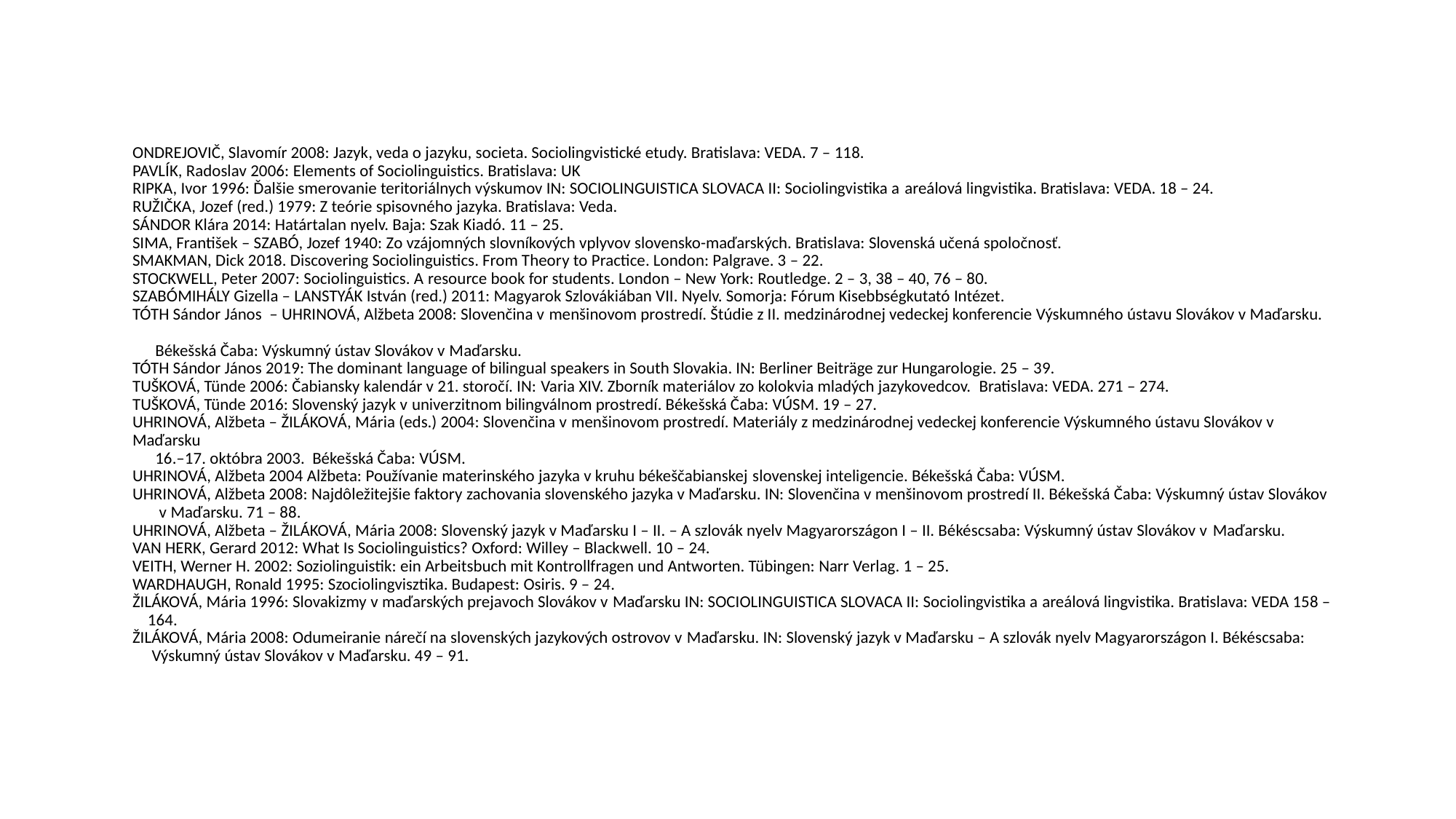

# ONDREJOVIČ, Slavomír 2008: Jazyk, veda o jazyku, societa. Sociolingvistické etudy. Bratislava: VEDA. 7 – 118. PAVLÍK, Radoslav 2006: Elements of Sociolinguistics. Bratislava: UK RIPKA, Ivor 1996: Ďalšie smerovanie teritoriálnych výskumov IN: SOCIOLINGUISTICA SLOVACA II: Sociolingvistika a areálová lingvistika. Bratislava: VEDA. 18 – 24. RUŽIČKA, Jozef (red.) 1979: Z teórie spisovného jazyka. Bratislava: Veda. SÁNDOR Klára 2014: Határtalan nyelv. Baja: Szak Kiadó. 11 – 25. SIMA, František – SZABÓ, Jozef 1940: Zo vzájomných slovníkových vplyvov slovensko-maďarských. Bratislava: Slovenská učená spoločnosť. SMAKMAN, Dick 2018. Discovering Sociolinguistics. From Theory to Practice. London: Palgrave. 3 – 22. STOCKWELL, Peter 2007: Sociolinguistics. A resource book for students. London – New York: Routledge. 2 – 3, 38 – 40, 76 – 80. SZABÓMIHÁLY Gizella – LANSTYÁK István (red.) 2011: Magyarok Szlovákiában VII. Nyelv. Somorja: Fórum Kisebbségkutató Intézet. TÓTH Sándor János  – UHRINOVÁ, Alžbeta 2008: Slovenčina v menšinovom pro­stredí. Štúdie z II. medzinárodnej vedeckej konferencie Výskumného ústavu Slovákov v Maďarsku. Békešská Čaba: Výskumný ústav Slovákov v Maďarsku. TÓTH Sándor János 2019: The dominant language of bilingual speakers in South Slovakia. IN: Berliner Beiträge zur Hungarologie. 25 – 39. TUŠKOVÁ, Tünde 2006: Čabiansky kalendár v 21. storočí. IN: Varia XIV. Zborník materiálov zo kolokvia mladých jazykovedcov.  Bratislava: VEDA. 271 – 274. TUŠKOVÁ, Tünde 2016: Slovenský jazyk v univerzitnom bilingválnom prostredí. Békešská Čaba: VÚSM. 19 – 27. UHRINOVÁ, Alžbeta – ŽILÁKOVÁ, Mária (eds.) 2004: Slovenčina v menšinovom prostredí. Materiály z medzinárodnej vedeckej konferencie Výskumného ústavu Slovákov v Maďarsku 16.–17. októbra 2003.  Békešská Čaba: VÚSM. UHRINOVÁ, Alžbeta 2004 Alžbeta: Používanie materinského jazyka v kruhu békeščabianskej slovenskej inteligencie. Békešská Čaba: VÚSM. UHRINOVÁ, Alžbeta 2008: Najdôležitejšie faktory zachovania slovenského jazyka v Maďarsku. IN: Slovenčina v menšinovom prostredí II. Békešská Čaba: Výskumný ústav Slovákov v Maďarsku. 71 – 88. UHRINOVÁ, Alžbeta – ŽILÁKOVÁ, Mária 2008: Slovenský jazyk v Maďarsku I – II. – A szlovák nyelv Magyarországon I – II. Békéscsaba: Výskumný ústav Slovákov v Maďarsku. VAN HERK, Gerard 2012: What Is Sociolinguistics? Oxford: Willey – Blackwell. 10 – 24. VEITH, Werner H. 2002: Soziolinguistik: ein Arbeitsbuch mit Kontrollfragen und Antworten. Tübingen: Narr Verlag. 1 – 25. WARDHAUGH, Ronald 1995: Szociolingvisztika. Budapest: Osiris. 9 – 24. ŽILÁKOVÁ, Mária 1996: Slovakizmy v maďarských prejavoch Slovákov v Maďarsku IN: SOCIOLINGUISTICA SLOVACA II: Sociolingvistika a areálová lingvistika. Bratislava: VEDA 158 – 164. ŽILÁKOVÁ, Mária 2008: Odumeiranie nárečí na slovenských jazykových ostrovov v Maďarsku. IN: Slovenský jazyk v Maďarsku – A szlovák nyelv Magyarországon I. Békéscsaba: Výskumný ústav Slovákov v Maďarsku. 49 – 91.